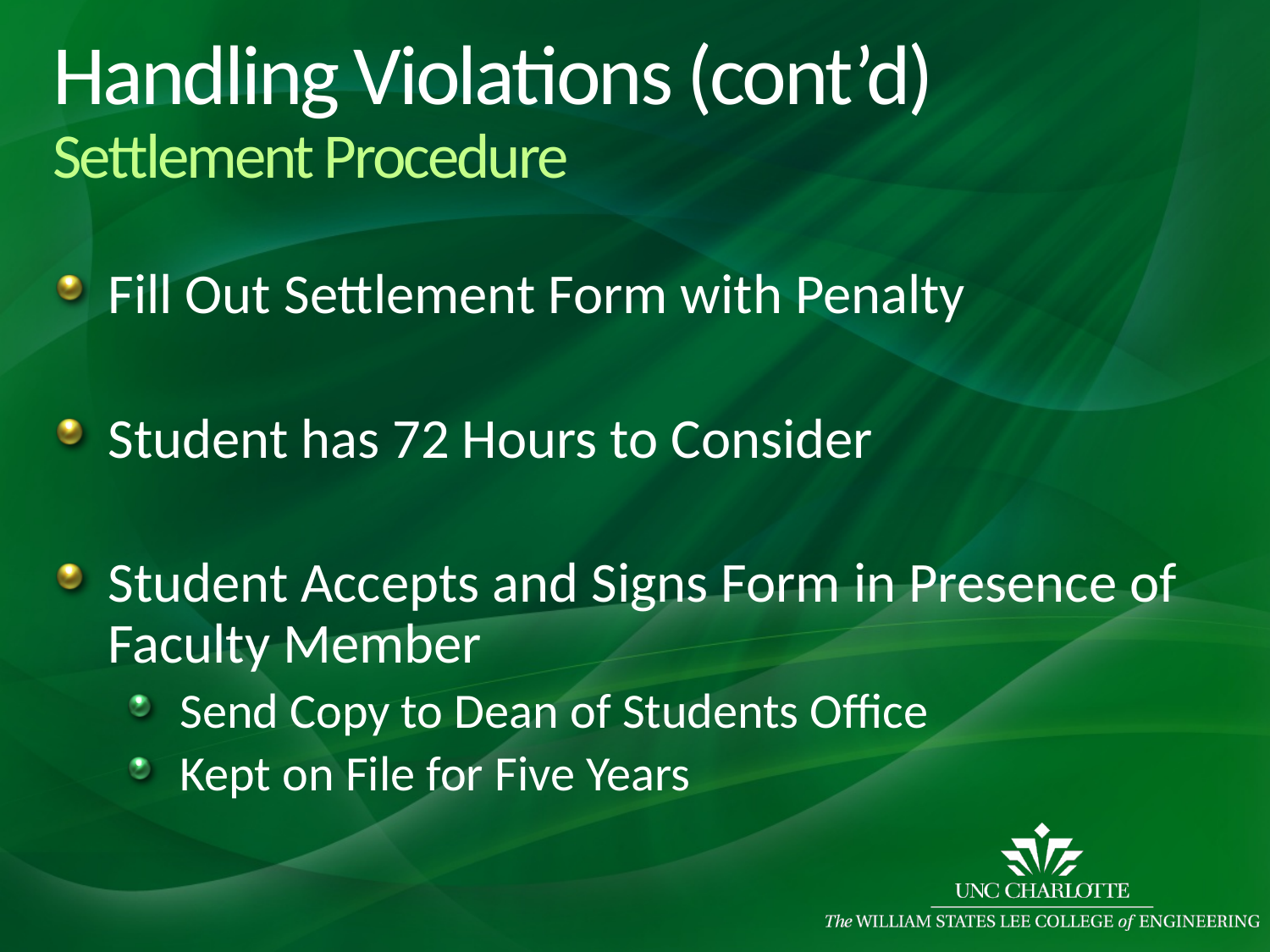

# Handling Violations (cont’d) Settlement Procedure
Fill Out Settlement Form with Penalty

Student has 72 Hours to Consider

Student Accepts and Signs Form in Presence of Faculty Member
Send Copy to Dean of Students Office
Kept on File for Five Years